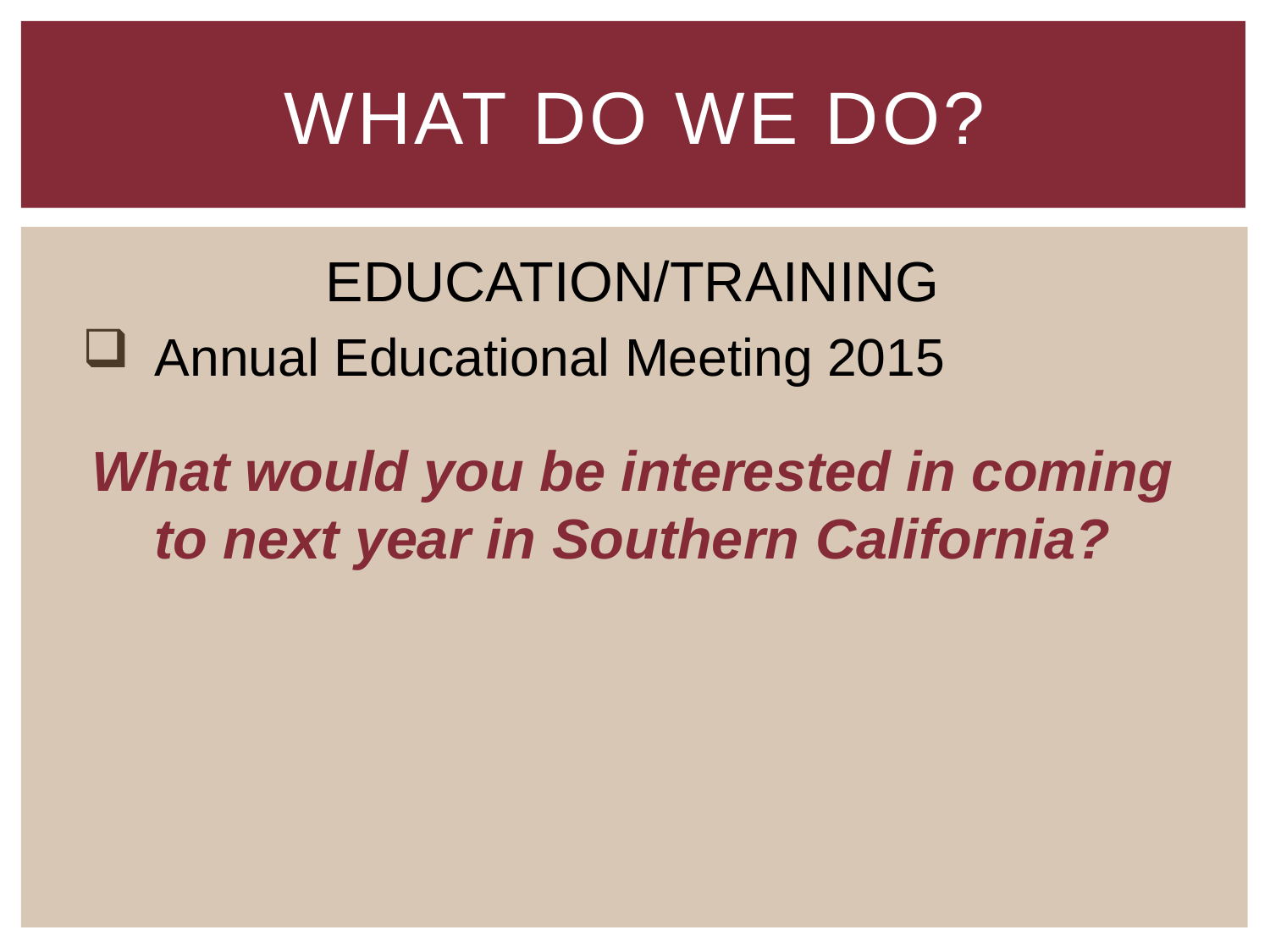

# What do we do?
EDUCATION/TRAINING
Annual Educational Meeting 2015

What would you be interested in coming to next year in Southern California?